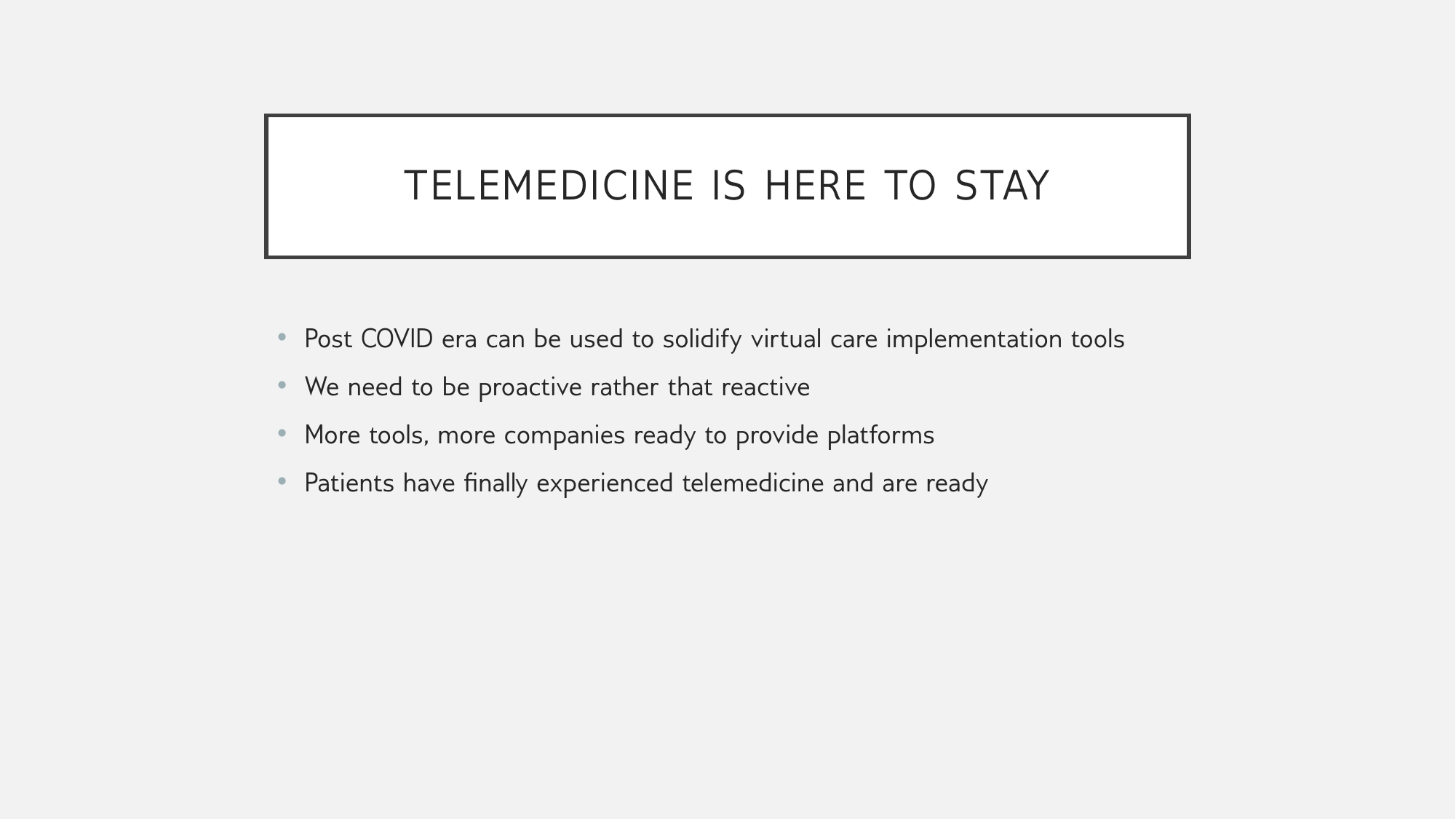

# Telemedicine is here to stay
Post COVID era can be used to solidify virtual care implementation tools
We need to be proactive rather that reactive
More tools, more companies ready to provide platforms
Patients have finally experienced telemedicine and are ready